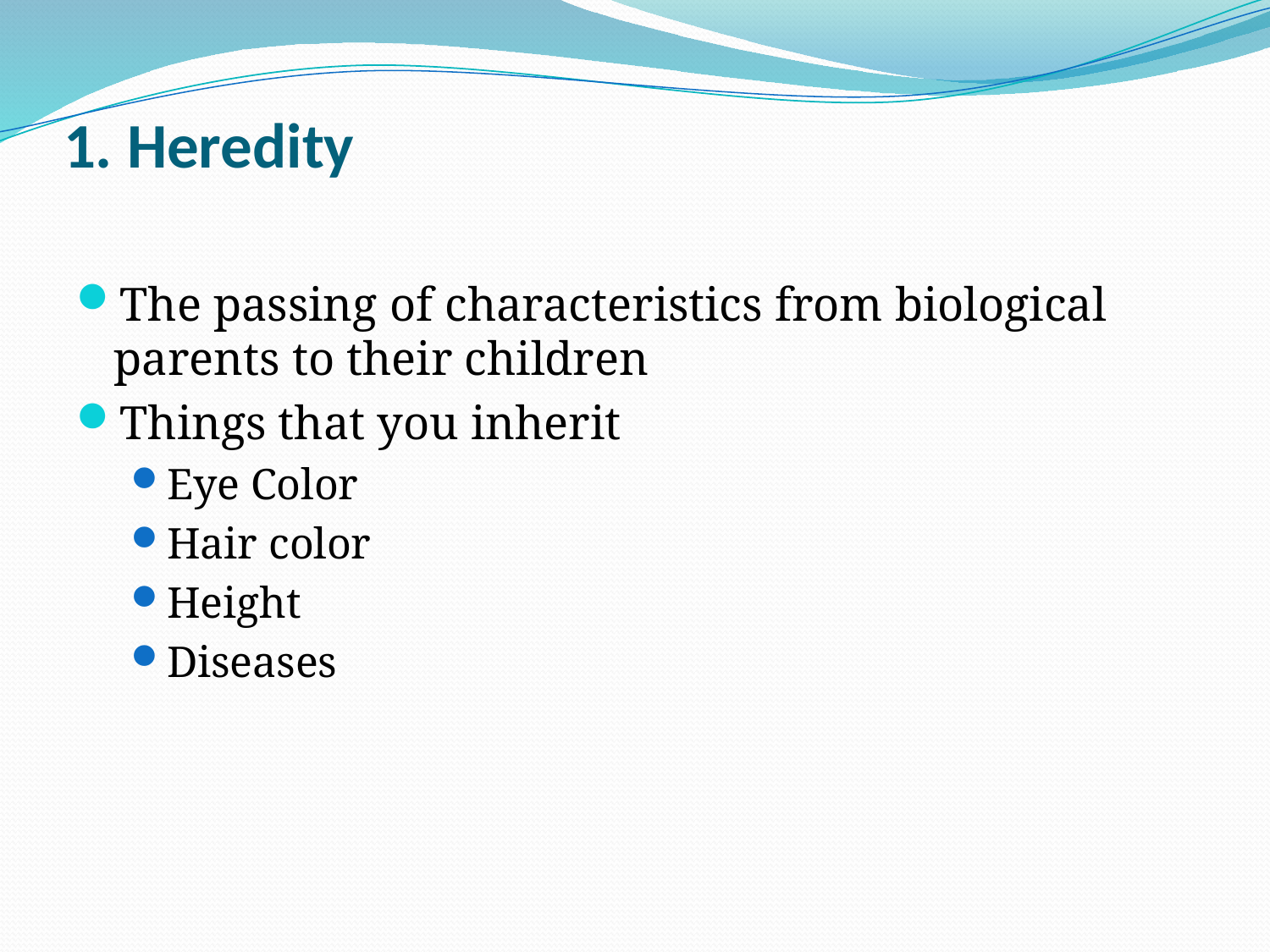

# 1. Heredity
The passing of characteristics from biological parents to their children
Things that you inherit
Eye Color
Hair color
Height
Diseases